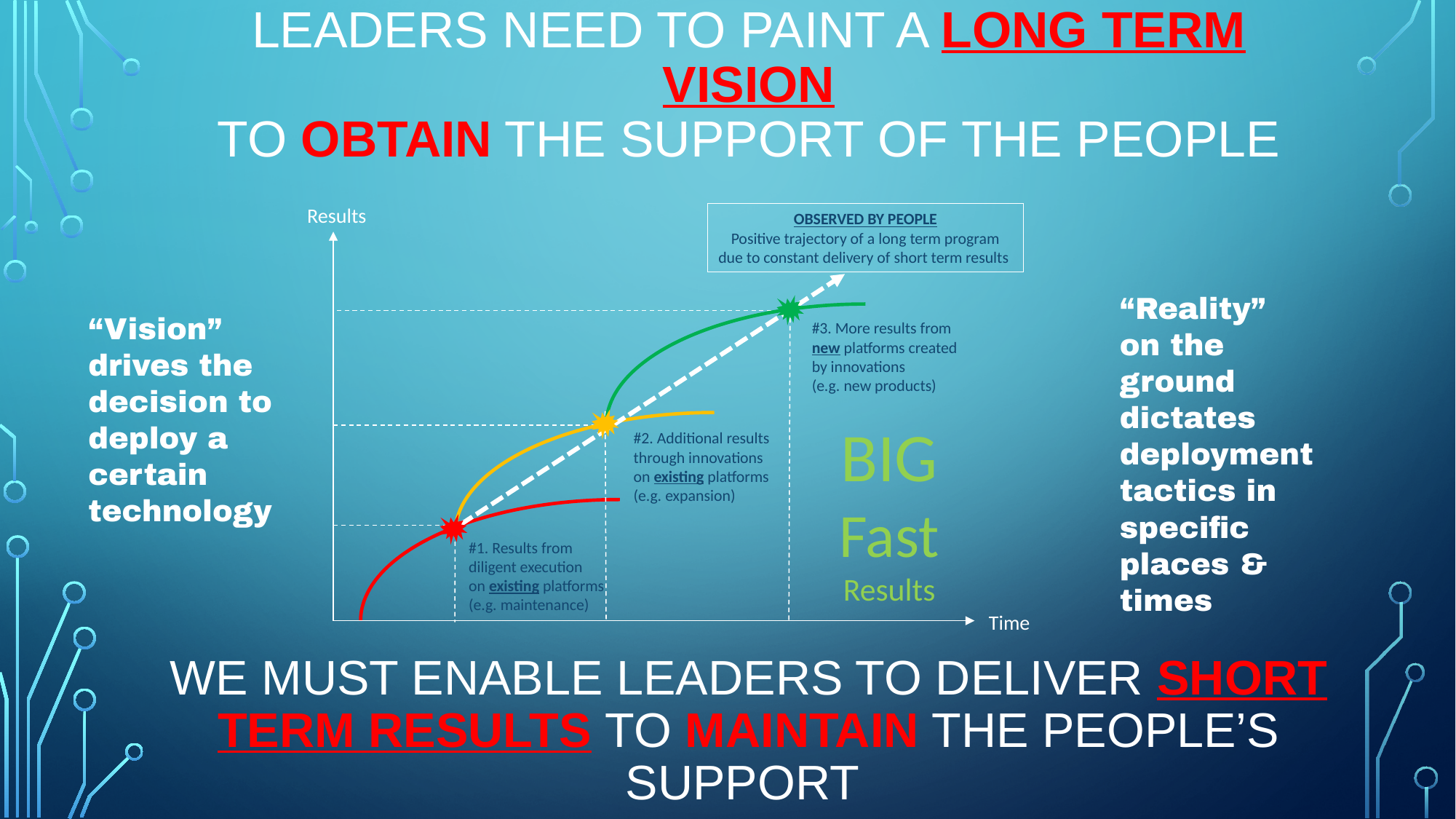

# leaders need to paint a long term vision to obtain the support of the people
Results
OBSERVED BY PEOPLE
Positive trajectory of a long term program
due to constant delivery of short term results

#3. More results from
new platforms created
by innovations
(e.g. new products)

BIG
Fast
Results

#2. Additional results
through innovations
on existing platforms
(e.g. expansion)

#1. Results from
diligent execution
on existing platforms
(e.g. maintenance)
Time
“Reality” on the ground dictates deployment tactics in specific places & times
“Vision” drives the decision to deploy a certain technology
We must enable Leaders to deliver short term results to maintain the people’s support